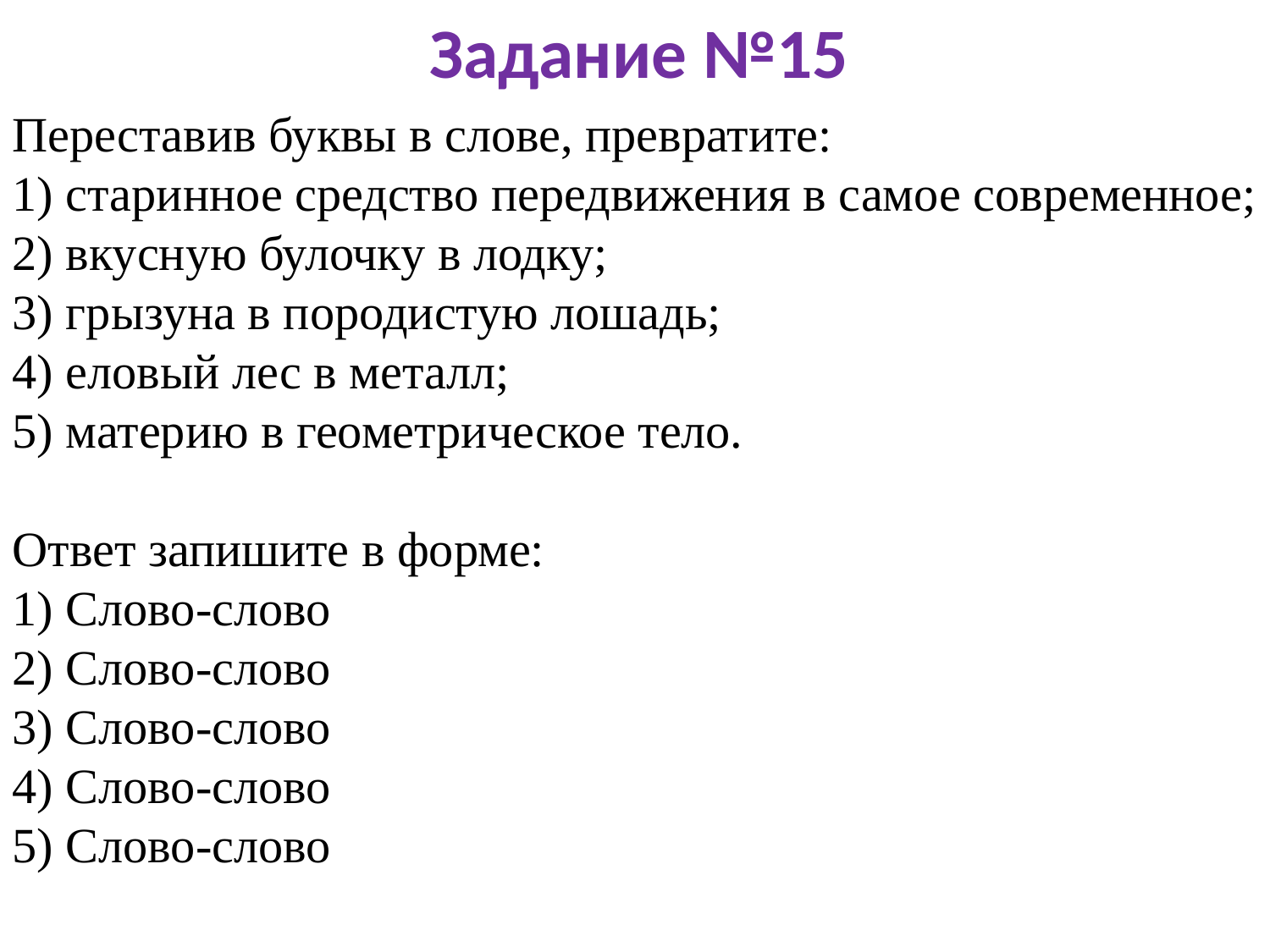

Задание №15
Переставив буквы в слове, превратите:
1) старинное средство передвижения в самое современное;
2) вкусную булочку в лодку;
3) грызуна в породистую лошадь;
4) еловый лес в металл;
5) материю в геометрическое тело.

Ответ запишите в форме:
1) Слово-слово
2) Слово-слово
3) Слово-слово
4) Слово-слово
5) Слово-слово